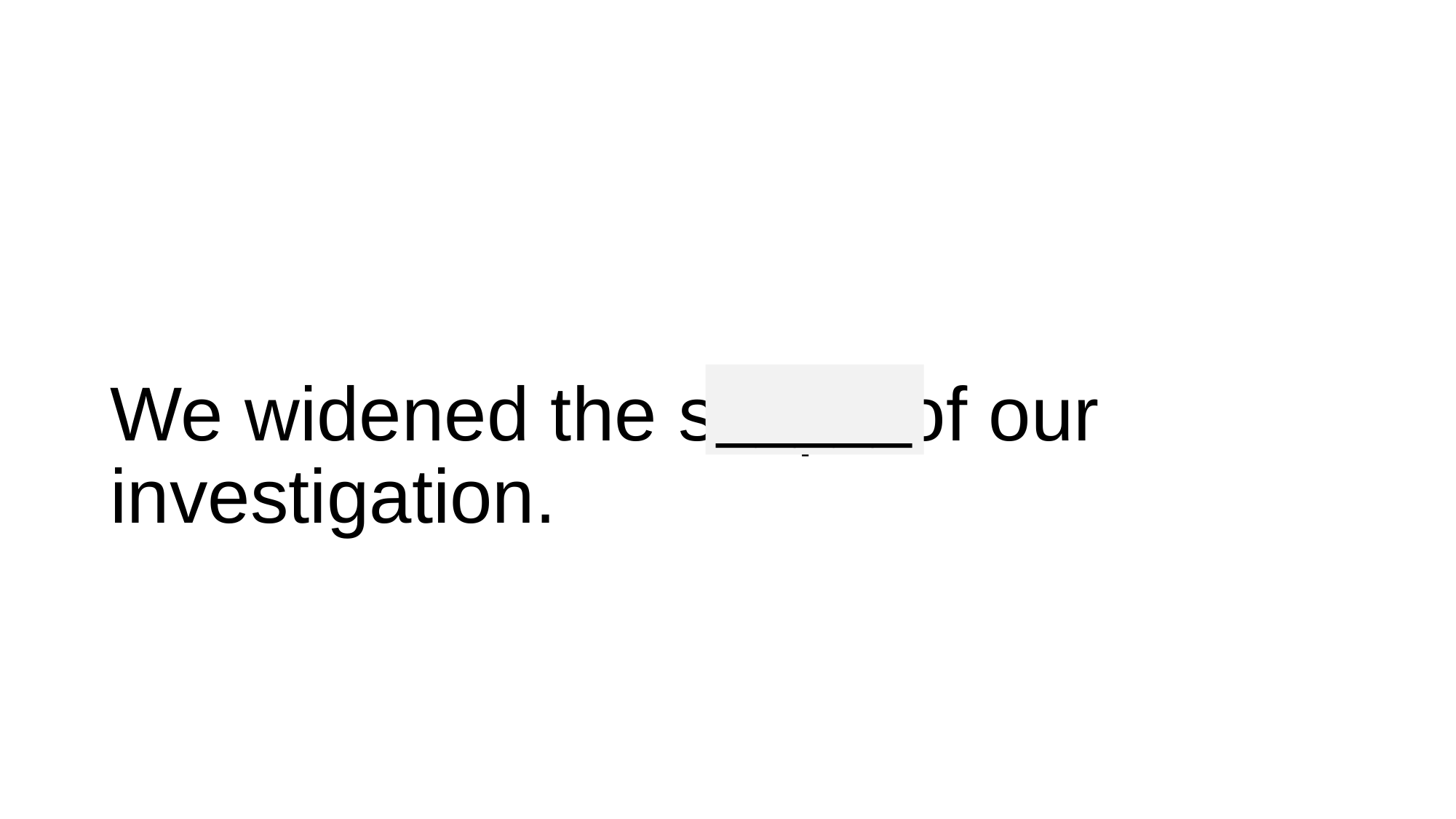

_____
# We widened the scope of our investigation.